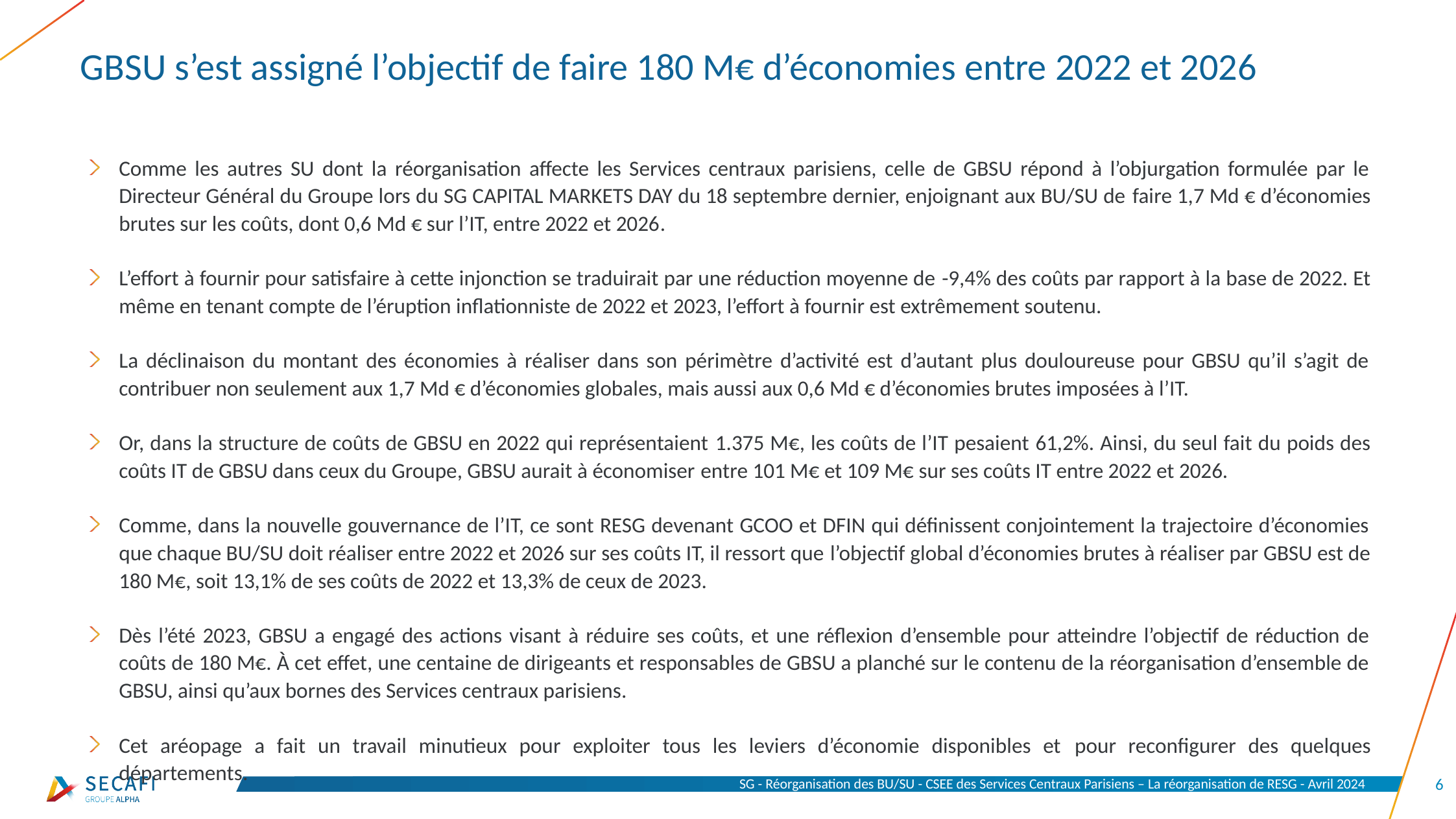

# GBSU s’est assigné l’objectif de faire 180 M€ d’économies entre 2022 et 2026
Comme les autres SU dont la réorganisation affecte les Services centraux parisiens, celle de GBSU répond à l’objurgation formulée par le Directeur Général du Groupe lors du SG CAPITAL MARKETS DAY du 18 septembre dernier, enjoignant aux BU/SU de faire 1,7 Md € d’économies brutes sur les coûts, dont 0,6 Md € sur l’IT, entre 2022 et 2026.
L’effort à fournir pour satisfaire à cette injonction se traduirait par une réduction moyenne de -9,4% des coûts par rapport à la base de 2022. Et même en tenant compte de l’éruption inflationniste de 2022 et 2023, l’effort à fournir est extrêmement soutenu.
La déclinaison du montant des économies à réaliser dans son périmètre d’activité est d’autant plus douloureuse pour GBSU qu’il s’agit de contribuer non seulement aux 1,7 Md € d’économies globales, mais aussi aux 0,6 Md € d’économies brutes imposées à l’IT.
Or, dans la structure de coûts de GBSU en 2022 qui représentaient 1.375 M€, les coûts de l’IT pesaient 61,2%. Ainsi, du seul fait du poids des coûts IT de GBSU dans ceux du Groupe, GBSU aurait à économiser entre 101 M€ et 109 M€ sur ses coûts IT entre 2022 et 2026.
Comme, dans la nouvelle gouvernance de l’IT, ce sont RESG devenant GCOO et DFIN qui définissent conjointement la trajectoire d’économies que chaque BU/SU doit réaliser entre 2022 et 2026 sur ses coûts IT, il ressort que l’objectif global d’économies brutes à réaliser par GBSU est de 180 M€, soit 13,1% de ses coûts de 2022 et 13,3% de ceux de 2023.
Dès l’été 2023, GBSU a engagé des actions visant à réduire ses coûts, et une réflexion d’ensemble pour atteindre l’objectif de réduction de coûts de 180 M€. À cet effet, une centaine de dirigeants et responsables de GBSU a planché sur le contenu de la réorganisation d’ensemble de GBSU, ainsi qu’aux bornes des Services centraux parisiens.
Cet aréopage a fait un travail minutieux pour exploiter tous les leviers d’économie disponibles et pour reconfigurer des quelques départements.
SG - Réorganisation des BU/SU - CSEE des Services Centraux Parisiens – La réorganisation de RESG - Avril 2024
6